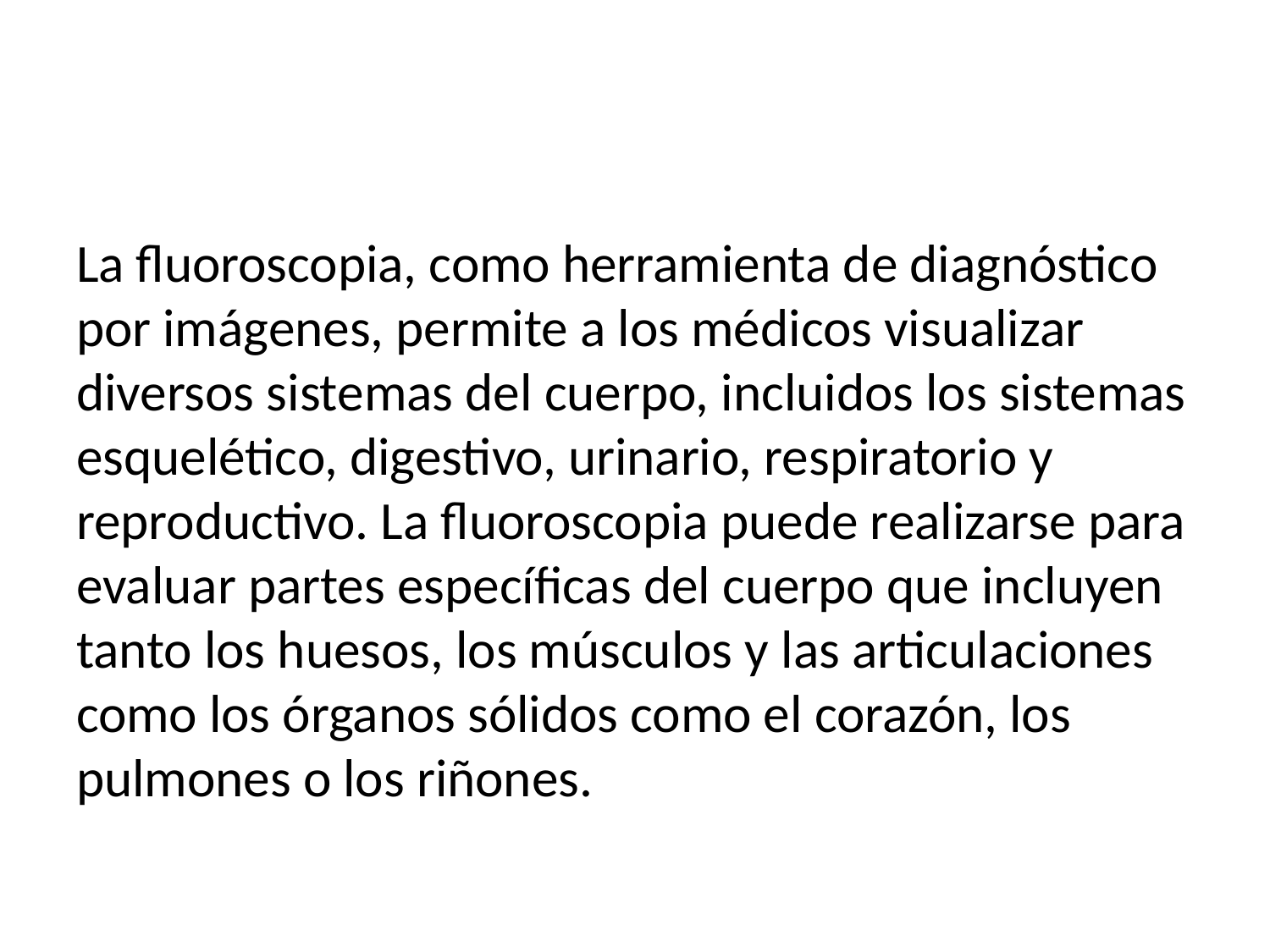

La fluoroscopia, como herramienta de diagnóstico por imágenes, permite a los médicos visualizar diversos sistemas del cuerpo, incluidos los sistemas esquelético, digestivo, urinario, respiratorio y reproductivo. La fluoroscopia puede realizarse para evaluar partes específicas del cuerpo que incluyen tanto los huesos, los músculos y las articulaciones como los órganos sólidos como el corazón, los pulmones o los riñones.